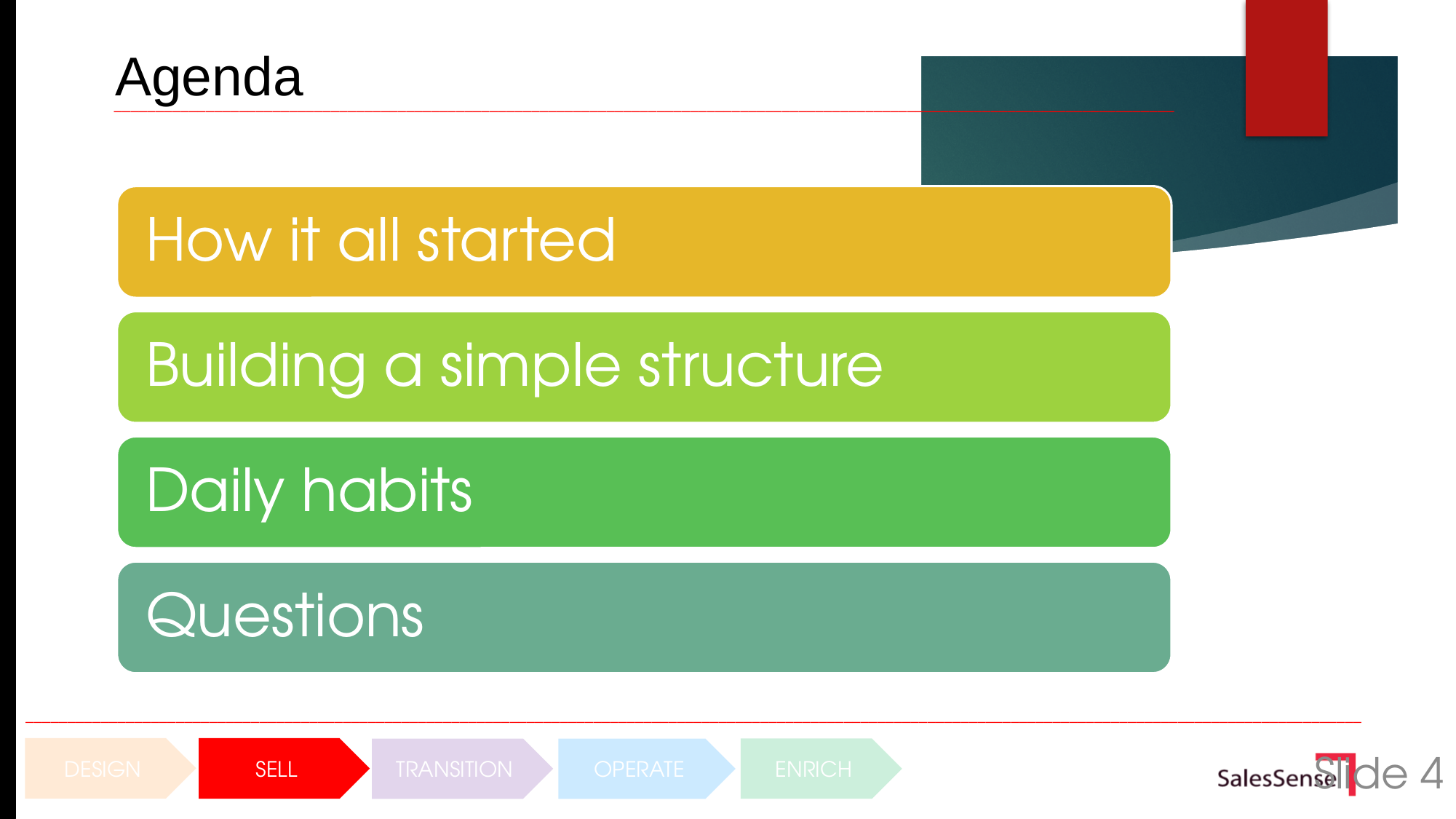

Agenda
How it all started
Building a simple structure
Daily habits
Questions
 Slide 4